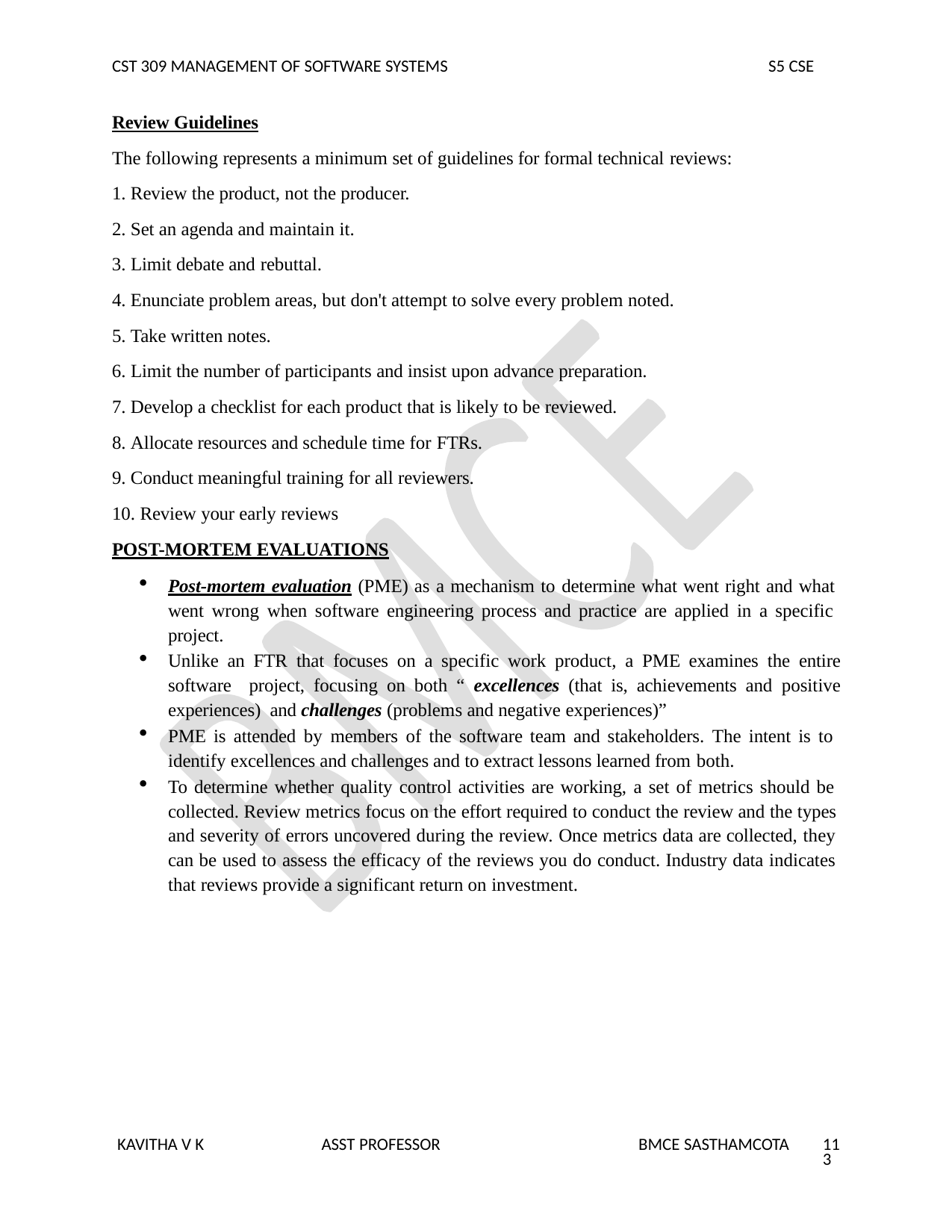

CST 309 MANAGEMENT OF SOFTWARE SYSTEMS
S5 CSE
Review Guidelines
The following represents a minimum set of guidelines for formal technical reviews:
Review the product, not the producer.
Set an agenda and maintain it.
Limit debate and rebuttal.
Enunciate problem areas, but don't attempt to solve every problem noted.
Take written notes.
Limit the number of participants and insist upon advance preparation.
Develop a checklist for each product that is likely to be reviewed.
Allocate resources and schedule time for FTRs.
Conduct meaningful training for all reviewers.
Review your early reviews
POST-MORTEM EVALUATIONS
Post-mortem evaluation (PME) as a mechanism to determine what went right and what  went wrong when software engineering process and practice are applied in a specific  project.
Unlike an FTR that focuses on a specific work product, a PME examines the entire software  project, focusing on both “ excellences (that is, achievements and positive experiences)  and challenges (problems and negative experiences)”
PME is attended by members of the software team and stakeholders. The intent is to  identify excellences and challenges and to extract lessons learned from both.
To determine whether quality control activities are working, a set of metrics should be  collected. Review metrics focus on the effort required to conduct the review and the types  and severity of errors uncovered during the review. Once metrics data are collected, they  can be used to assess the efficacy of the reviews you do conduct. Industry data indicates  that reviews provide a significant return on investment.
KAVITHA V K
ASST PROFESSOR
BMCE SASTHAMCOTA
113